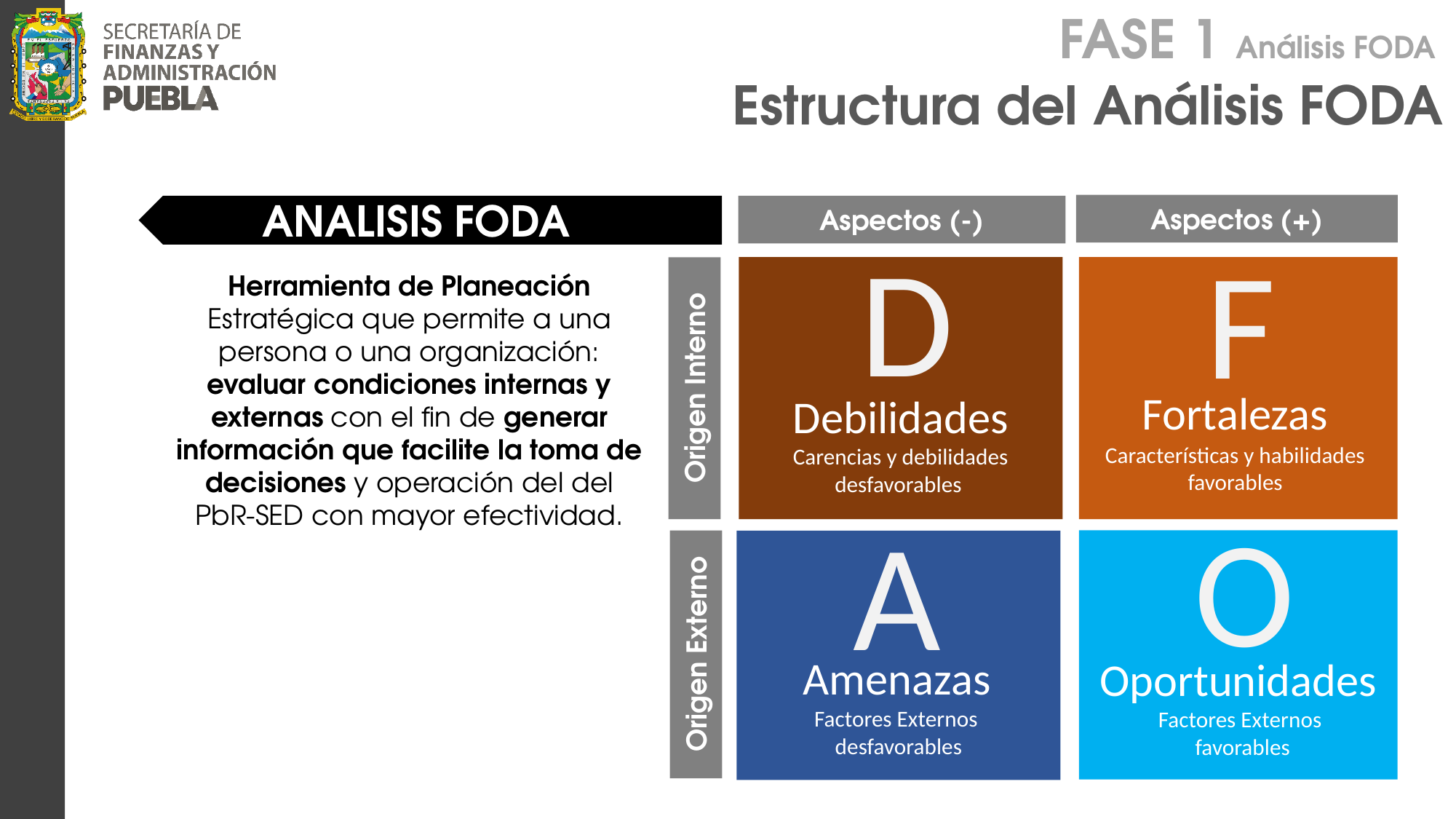

FASE 1 Análisis FODA
Estructura del Análisis FODA
ANALISIS FODA
Aspectos (+)

Aspectos (-)
D
F

Herramienta de Planeación Estratégica que permite a una persona o una organización: evaluar condiciones internas y externas con el fin de generar información que facilite la toma de decisiones y operación del del PbR-SED con mayor efectividad.
Origen Interno
Fortalezas
Debilidades
Características y habilidades favorables
Carencias y debilidades desfavorables
O
A

Origen Externo
Amenazas
Oportunidades
Factores Externos
desfavorables
Factores Externos
favorables